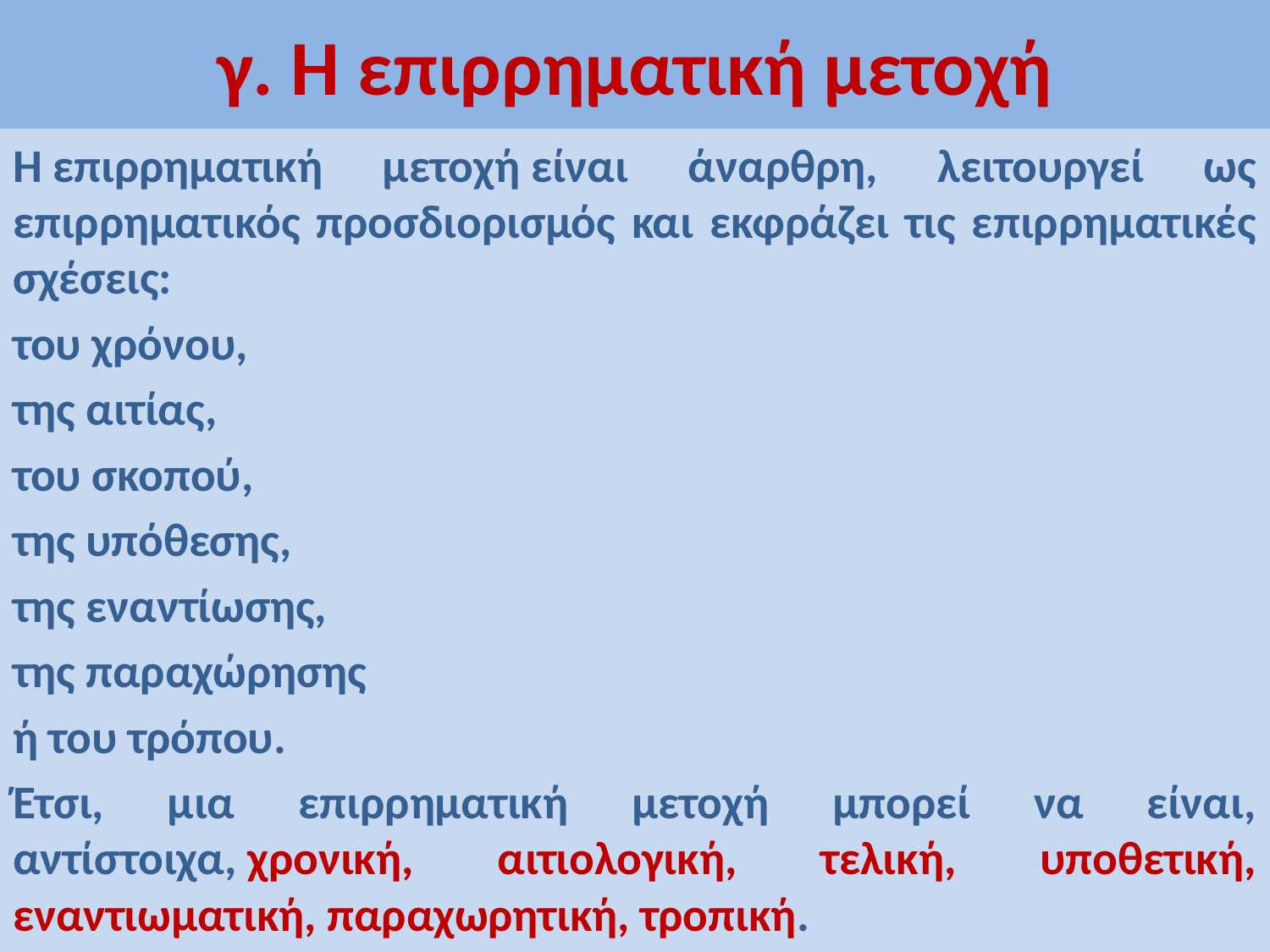

# γ. Η επιρρηματική μετοχή
Η επιρρηματική μετοχή είναι άναρθρη, λειτουργεί ως επιρρηματικός προσδιορισμός και εκφράζει τις επιρρηματικές σχέσεις:
του χρόνου,
της αιτίας,
του σκοπού,
της υπόθεσης,
της εναντίωσης,
της παραχώρησης
ή του τρόπου.
Έτσι, μια επιρρηματική μετοχή μπορεί να είναι, αντίστοιχα, χρονική, αιτιολογική, τελική, υποθετική, εναντιωματική, παραχωρητική, τροπική.